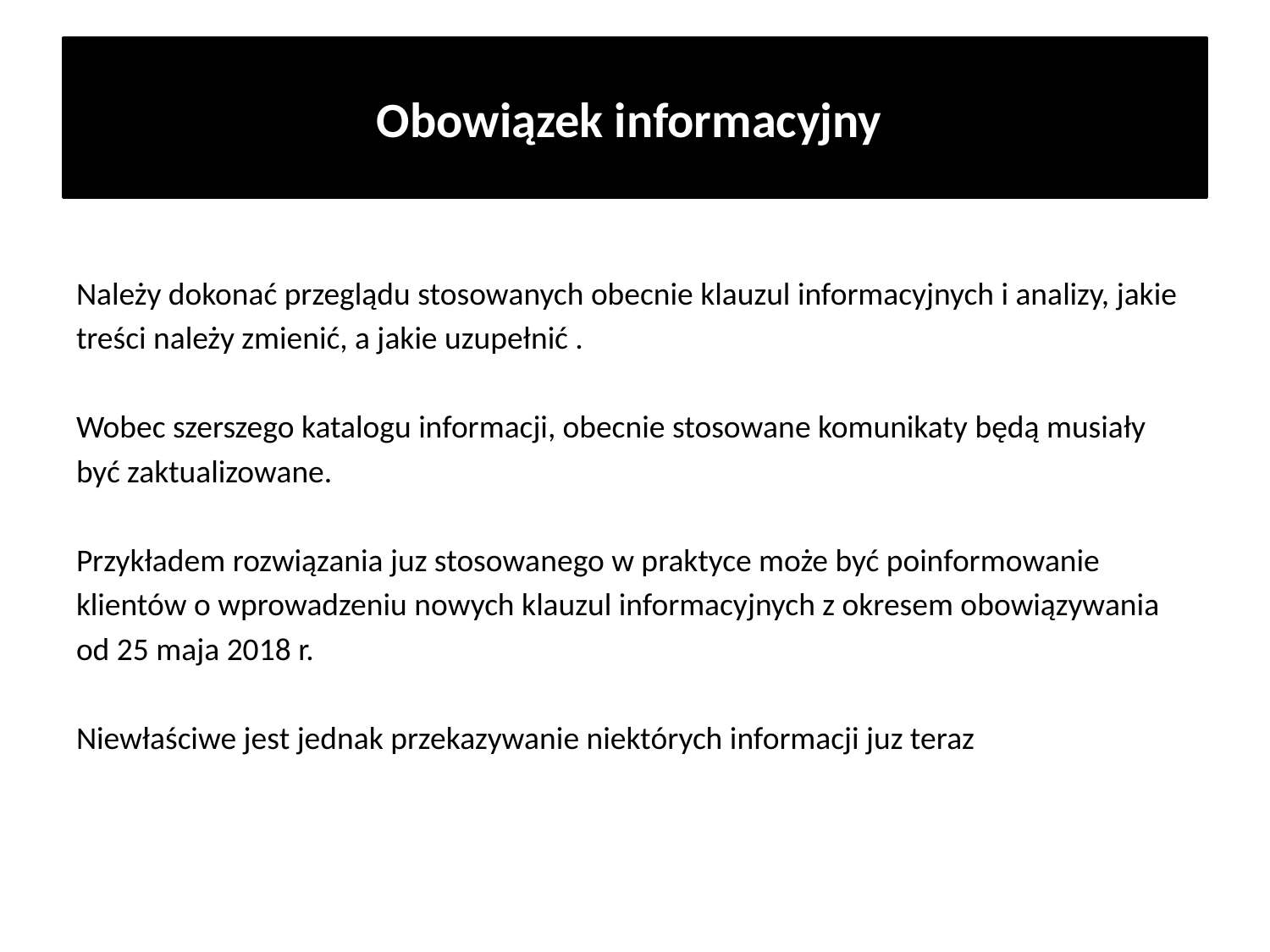

# Obowiązek informacyjny

Należy dokonać przeglądu stosowanych obecnie klauzul informacyjnych i analizy, jakie
treści należy zmienić, a jakie uzupełnić .

Wobec szerszego katalogu informacji, obecnie stosowane komunikaty będą musiały
być zaktualizowane.

Przykładem rozwiązania juz stosowanego w praktyce może być poinformowanie
klientów o wprowadzeniu nowych klauzul informacyjnych z okresem obowiązywania
od 25 maja 2018 r.

Niewłaściwe jest jednak przekazywanie niektórych informacji juz teraz